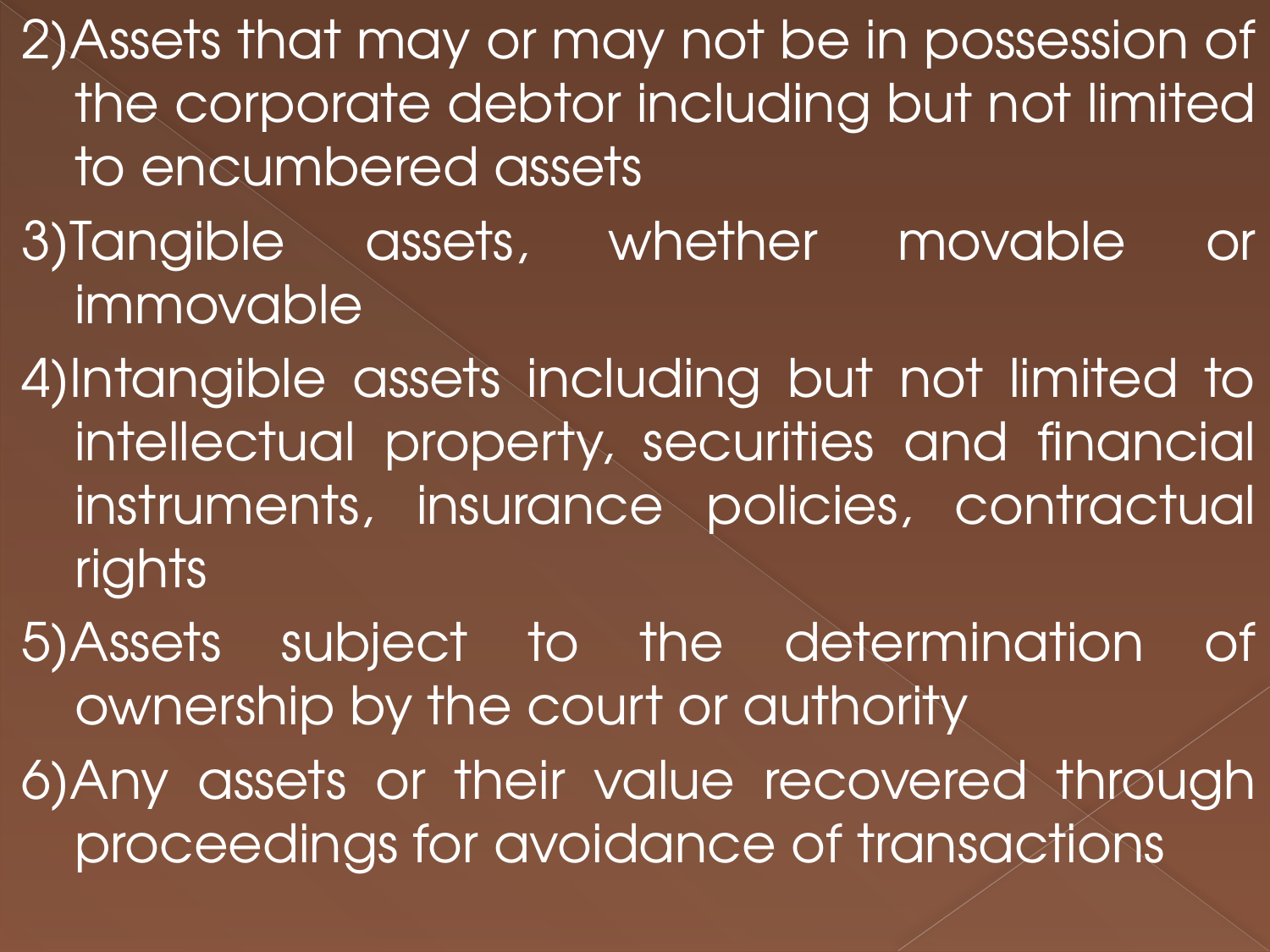

2)Assets that may or may not be in possession of the corporate debtor including but not limited to encumbered assets
3)Tangible assets, whether movable or immovable
4)Intangible assets including but not limited to intellectual property, securities and financial instruments, insurance policies, contractual rights
5)Assets subject to the determination of ownership by the court or authority
6)Any assets or their value recovered through proceedings for avoidance of transactions